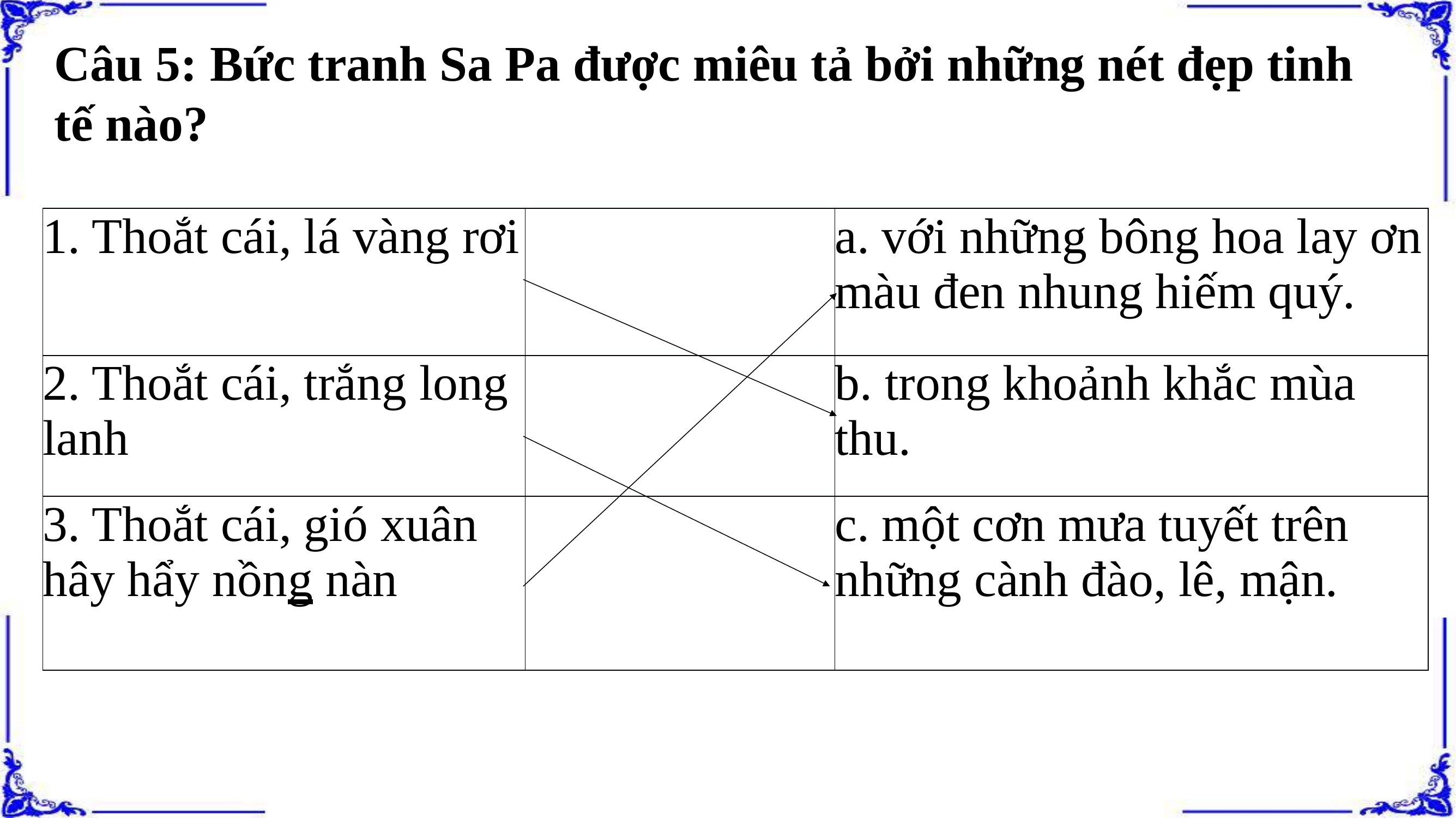

Câu 5: Bức tranh Sa Pa được miêu tả bởi những nét đẹp tinh tế nào?
| 1. Thoắt cái, lá vàng rơi |  | a. với những bông hoa lay ơn màu đen nhung hiếm quý. |
| --- | --- | --- |
| 2. Thoắt cái, trắng long lanh |  | b. trong khoảnh khắc mùa thu. |
| 3. Thoắt cái, gió xuân hây hẩy nồng nàn |  | c. một cơn mưa tuyết trên những cành đào, lê, mận. |